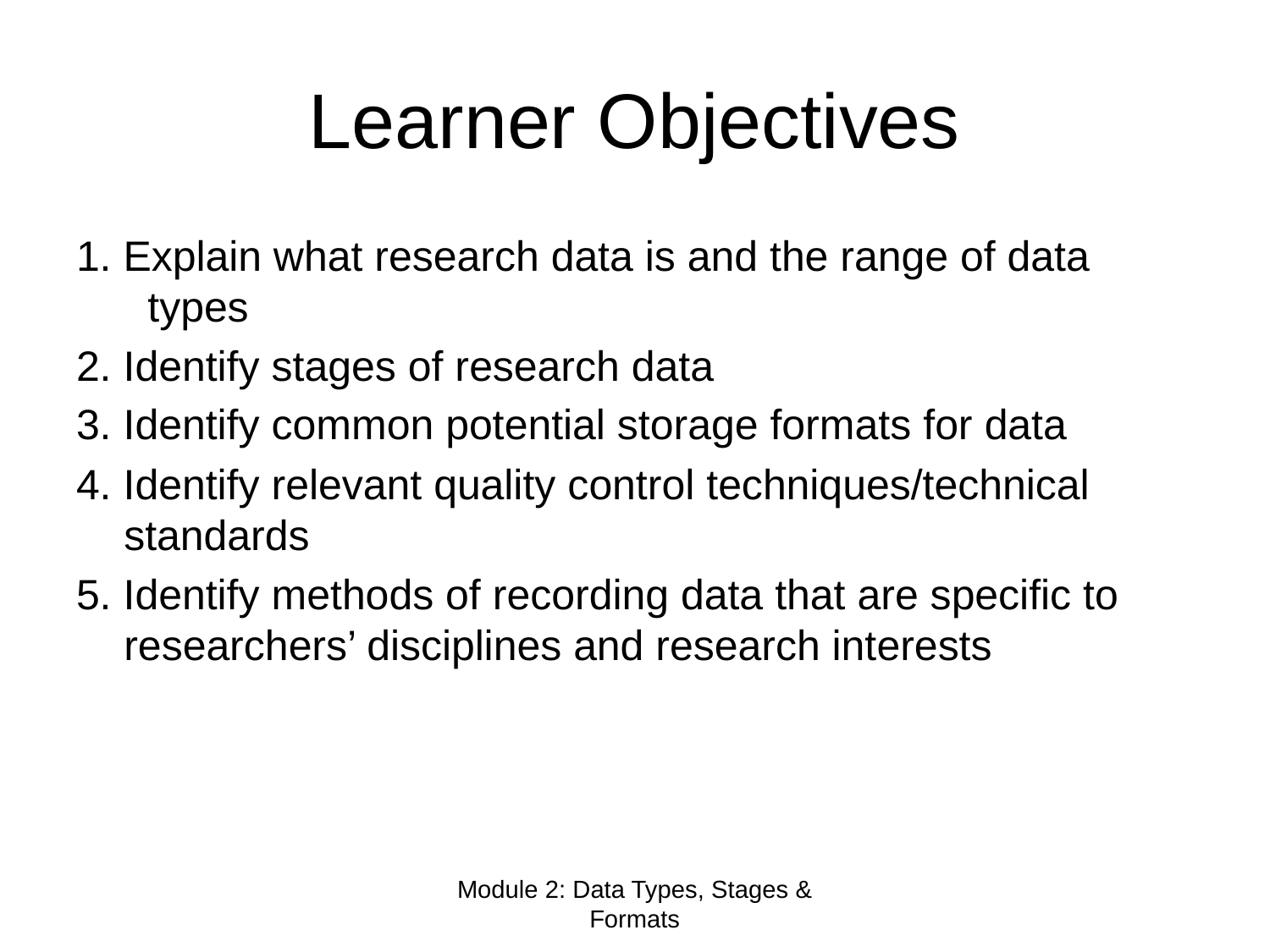

# Learner Objectives
1. Explain what research data is and the range of data types
2. Identify stages of research data
3. Identify common potential storage formats for data
4. Identify relevant quality control techniques/technical standards
5. Identify methods of recording data that are specific to researchers’ disciplines and research interests
Module 2: Data Types, Stages & Formats